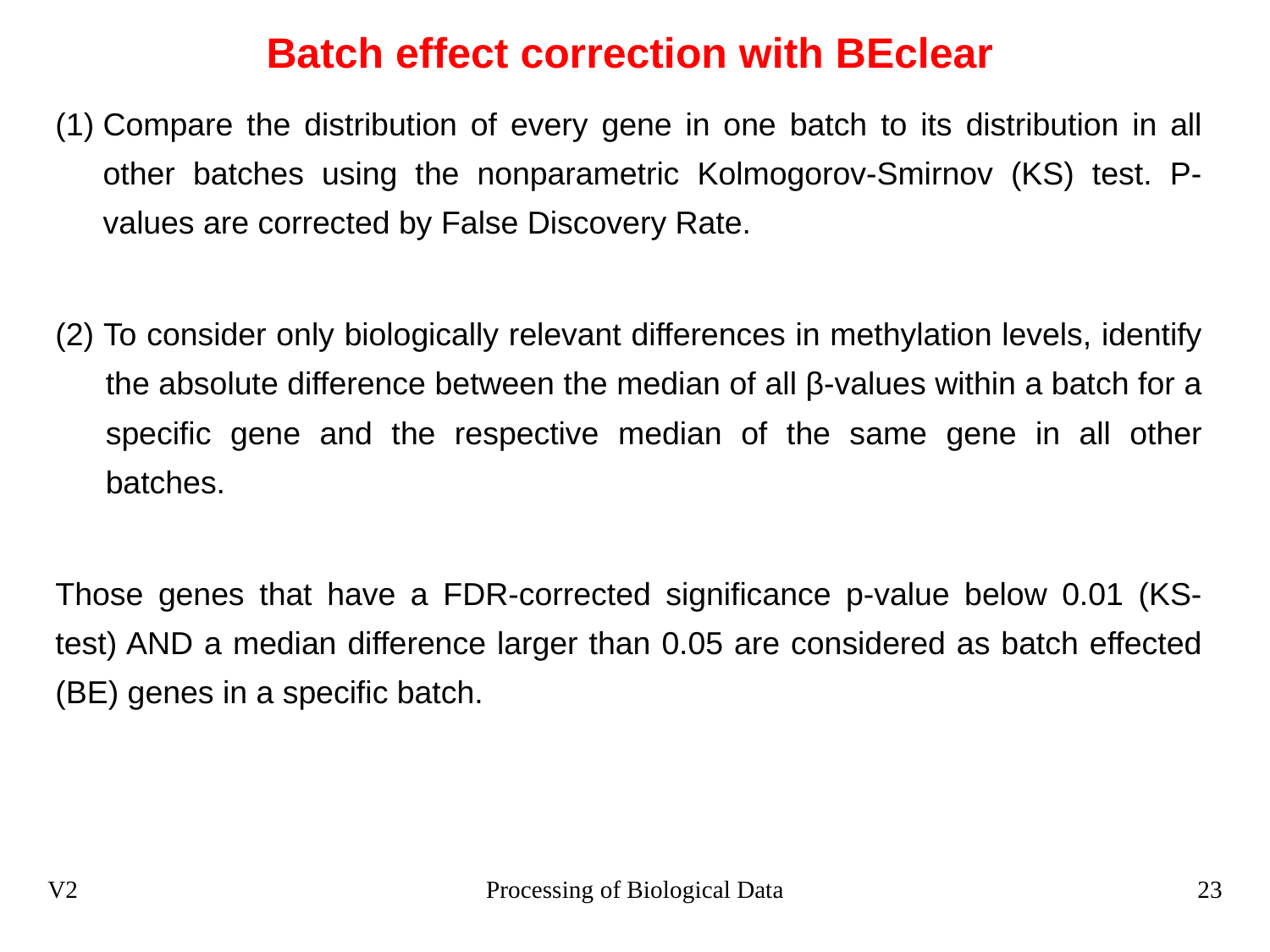

# Batch effect correction with BEclear
Compare the distribution of every gene in one batch to its distribution in all other batches using the nonparametric Kolmogorov-Smirnov (KS) test. P-values are corrected by False Discovery Rate.

(2) To consider only biologically relevant differences in methylation levels, identify the absolute difference between the median of all β-values within a batch for a specific gene and the respective median of the same gene in all other batches.

Those genes that have a FDR-corrected significance p-value below 0.01 (KS-test) AND a median difference larger than 0.05 are considered as batch effected (BE) genes in a specific batch.
V2
Processing of Biological Data
23